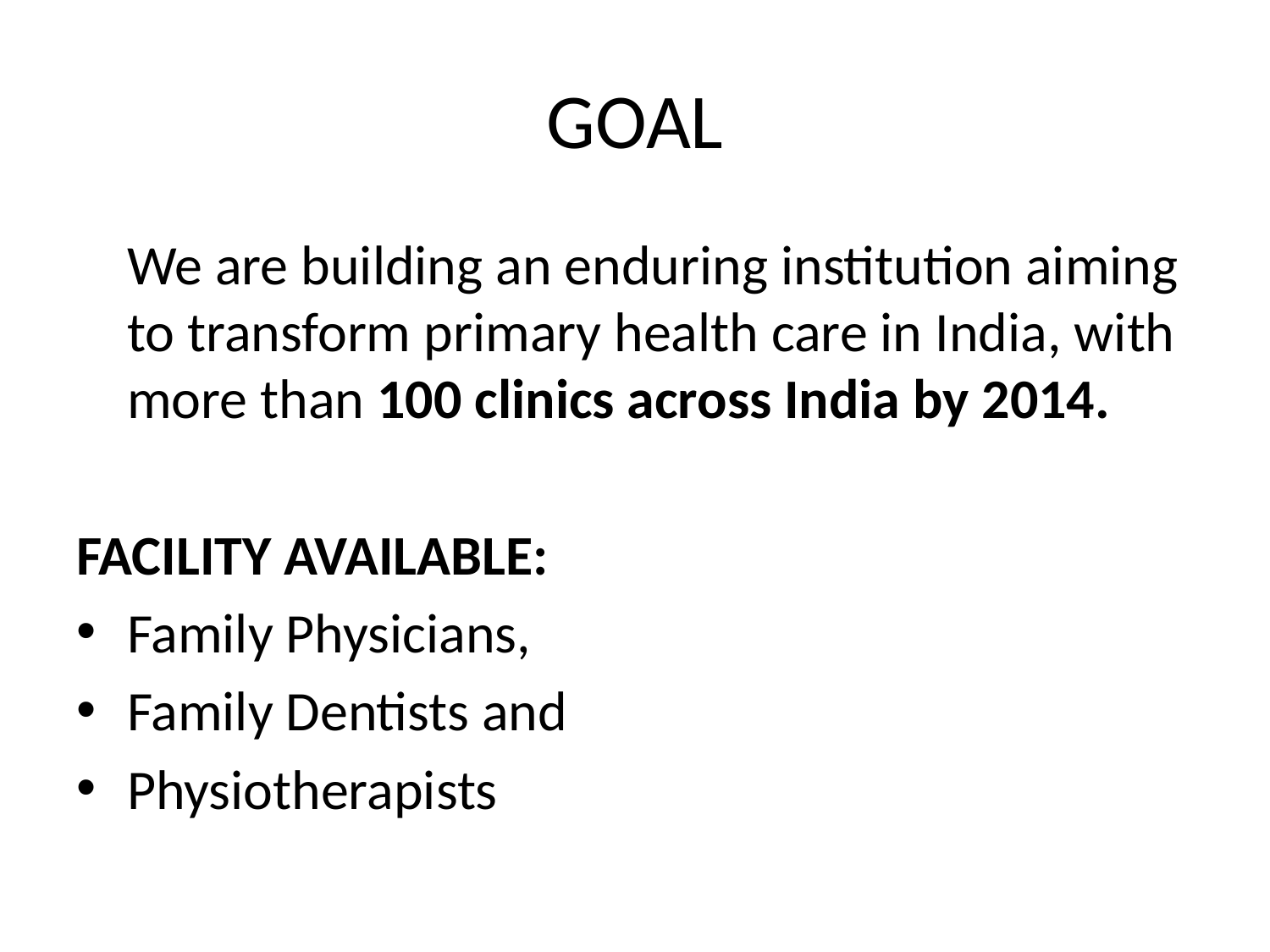

# GOAL
		We are building an enduring institution aiming to transform primary health care in India, with more than 100 clinics across India by 2014.

FACILITY AVAILABLE:
Family Physicians,
Family Dentists and
Physiotherapists